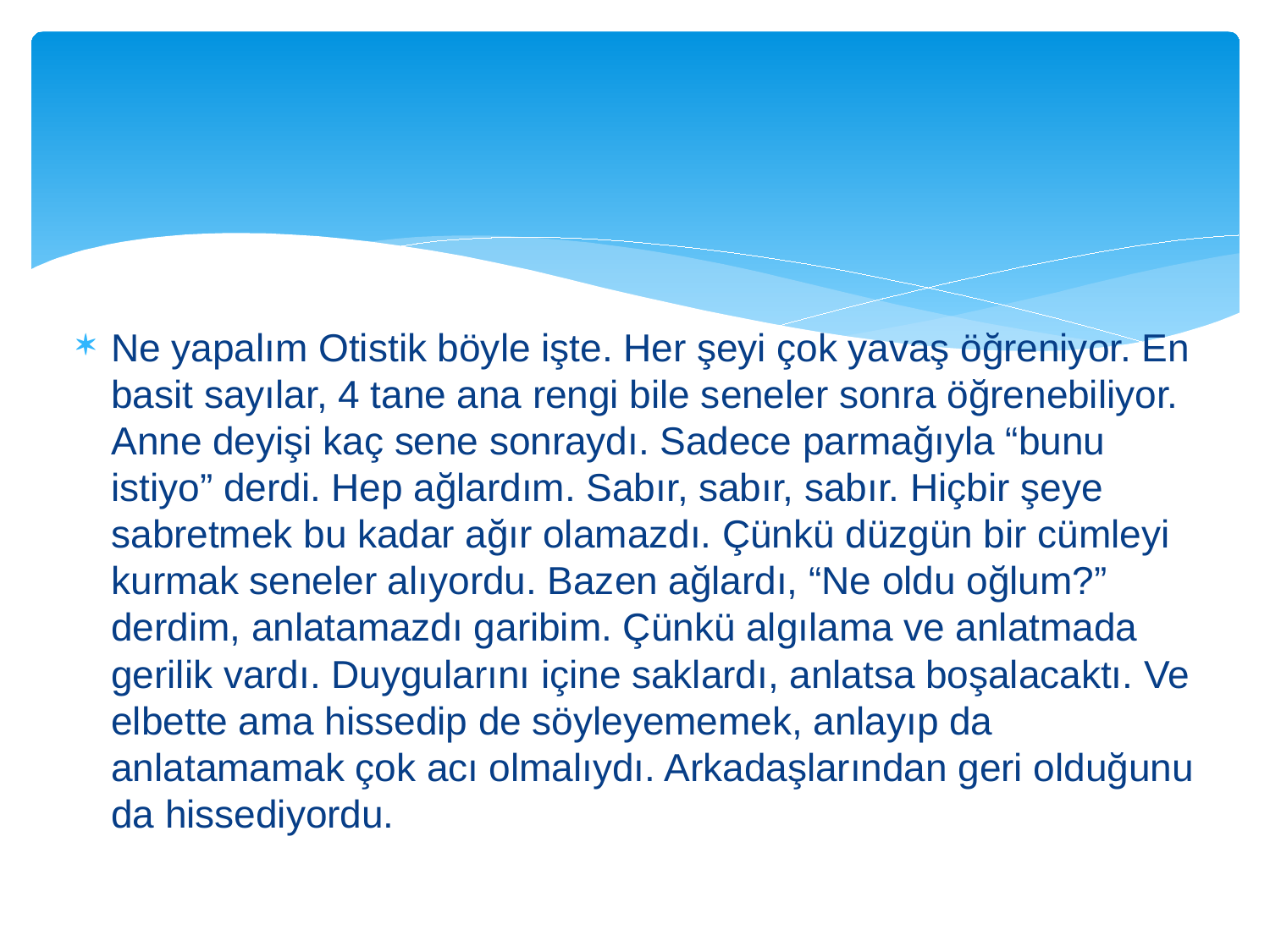

#
Ne yapalım Otistik böyle işte. Her şeyi çok yavaş öğreniyor. En basit sayılar, 4 tane ana rengi bile seneler sonra öğrenebiliyor. Anne deyişi kaç sene sonraydı. Sadece parmağıyla “bunu istiyo” derdi. Hep ağlardım. Sabır, sabır, sabır. Hiçbir şeye sabretmek bu kadar ağır olamazdı. Çünkü düzgün bir cümleyi kurmak seneler alıyordu. Bazen ağlardı, “Ne oldu oğlum?” derdim, anlatamazdı garibim. Çünkü algılama ve anlatmada gerilik vardı. Duygularını içine saklardı, anlatsa boşalacaktı. Ve elbette ama hissedip de söyleyememek, anlayıp da anlatamamak çok acı olmalıydı. Arkadaşlarından geri olduğunu da hissediyordu.